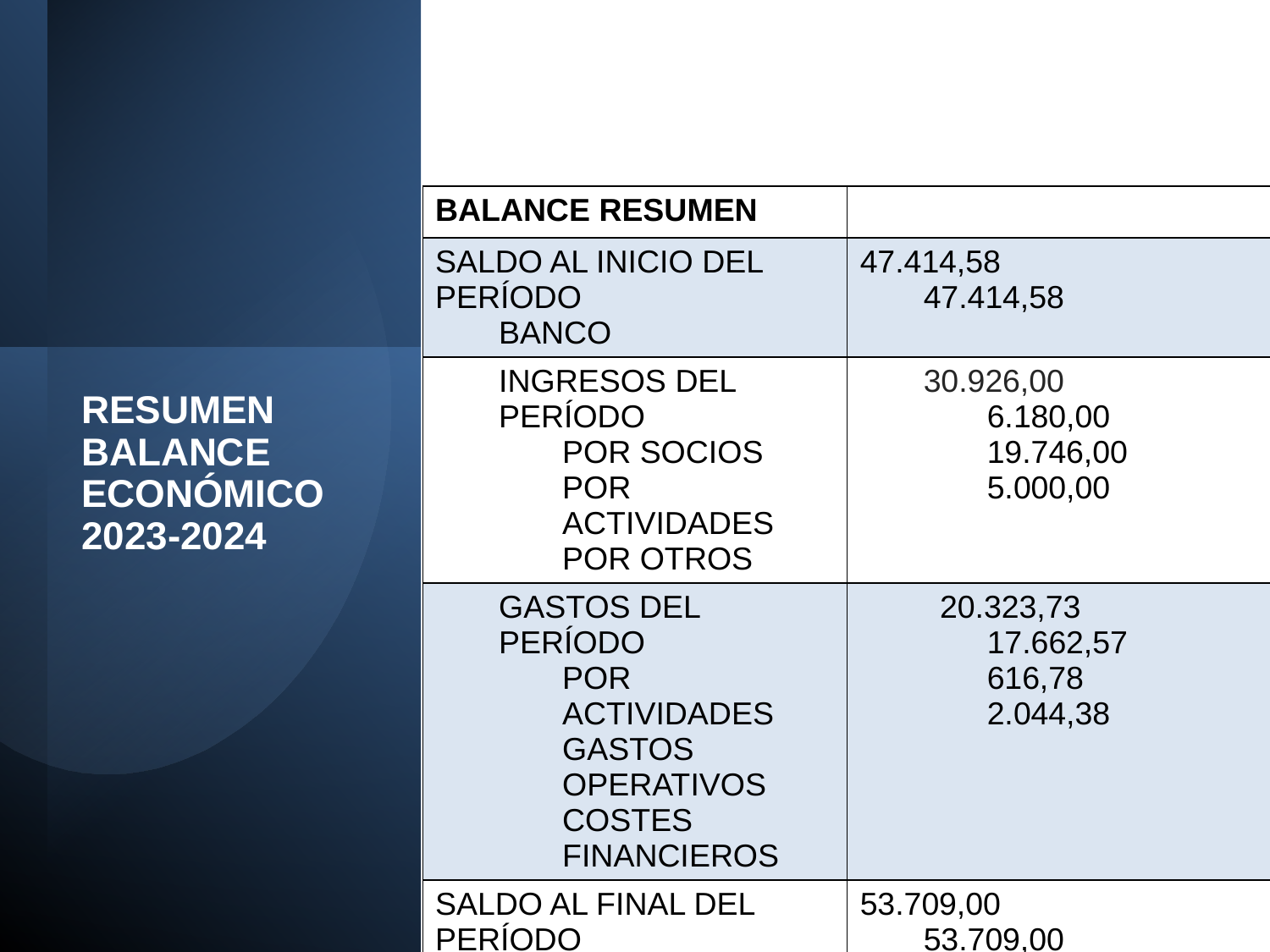

| BALANCE RESUMEN |  |
| --- | --- |
| SALDO AL INICIO DEL PERÍODO BANCO | 47.414,58 47.414,58 |
| INGRESOS DEL PERÍODO POR SOCIOS POR ACTIVIDADES POR OTROS | 30.926,00 6.180,00 19.746,00 5.000,00 |
| GASTOS DEL PERÍODO POR ACTIVIDADES GASTOS OPERATIVOS COSTES FINANCIEROS | 20.323,73 17.662,57 616,78 2.044,38 |
| SALDO AL FINAL DEL PERÍODO BANCO | 53.709,00 53.709,00 |

# RESUMEN BALANCE ECONÓMICO 2023-2024